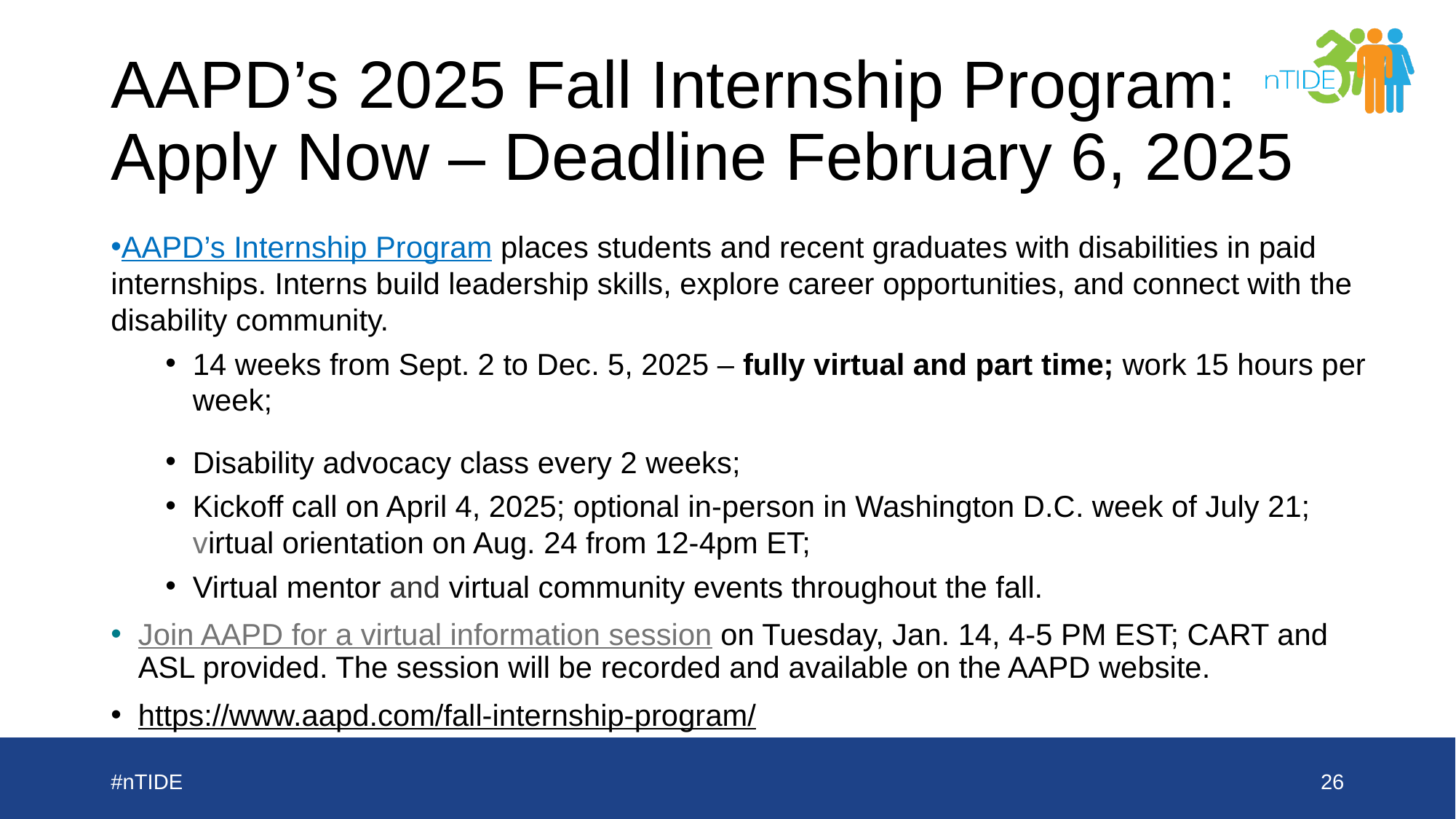

# AAPD’s 2025 Fall Internship Program: Apply Now – Deadline February 6, 2025
AAPD’s Internship Program places students and recent graduates with disabilities in paid internships. Interns build leadership skills, explore career opportunities, and connect with the disability community.
14 weeks from Sept. 2 to Dec. 5, 2025 – fully virtual and part time; work 15 hours per week;
Disability advocacy class every 2 weeks;
Kickoff call on April 4, 2025; optional in-person in Washington D.C. week of July 21; virtual orientation on Aug. 24 from 12-4pm ET;
Virtual mentor and virtual community events throughout the fall.
Join AAPD for a virtual information session on Tuesday, Jan. 14, 4-5 PM EST; CART and ASL provided. The session will be recorded and available on the AAPD website.
https://www.aapd.com/fall-internship-program/
#nTIDE
26